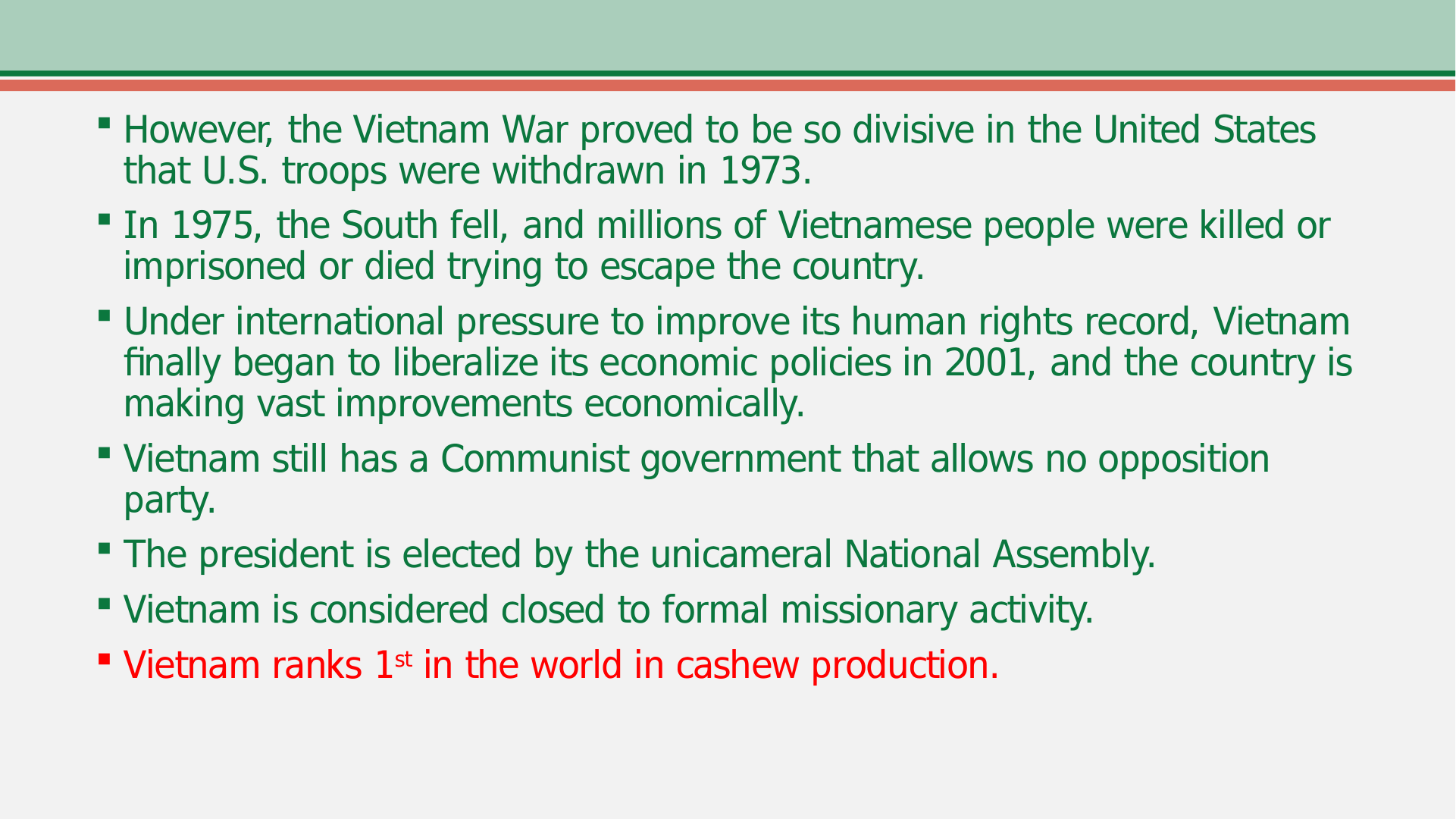

However, the Vietnam War proved to be so divisive in the United States that U.S. troops were withdrawn in 1973.
In 1975, the South fell, and millions of Vietnamese people were killed or imprisoned or died trying to escape the country.
Under international pressure to improve its human rights record, Vietnam finally began to liberalize its economic policies in 2001, and the country is making vast improvements economically.
Vietnam still has a Communist government that allows no opposition party.
The president is elected by the unicameral National Assembly.
Vietnam is considered closed to formal missionary activity.
Vietnam ranks 1st in the world in cashew production.